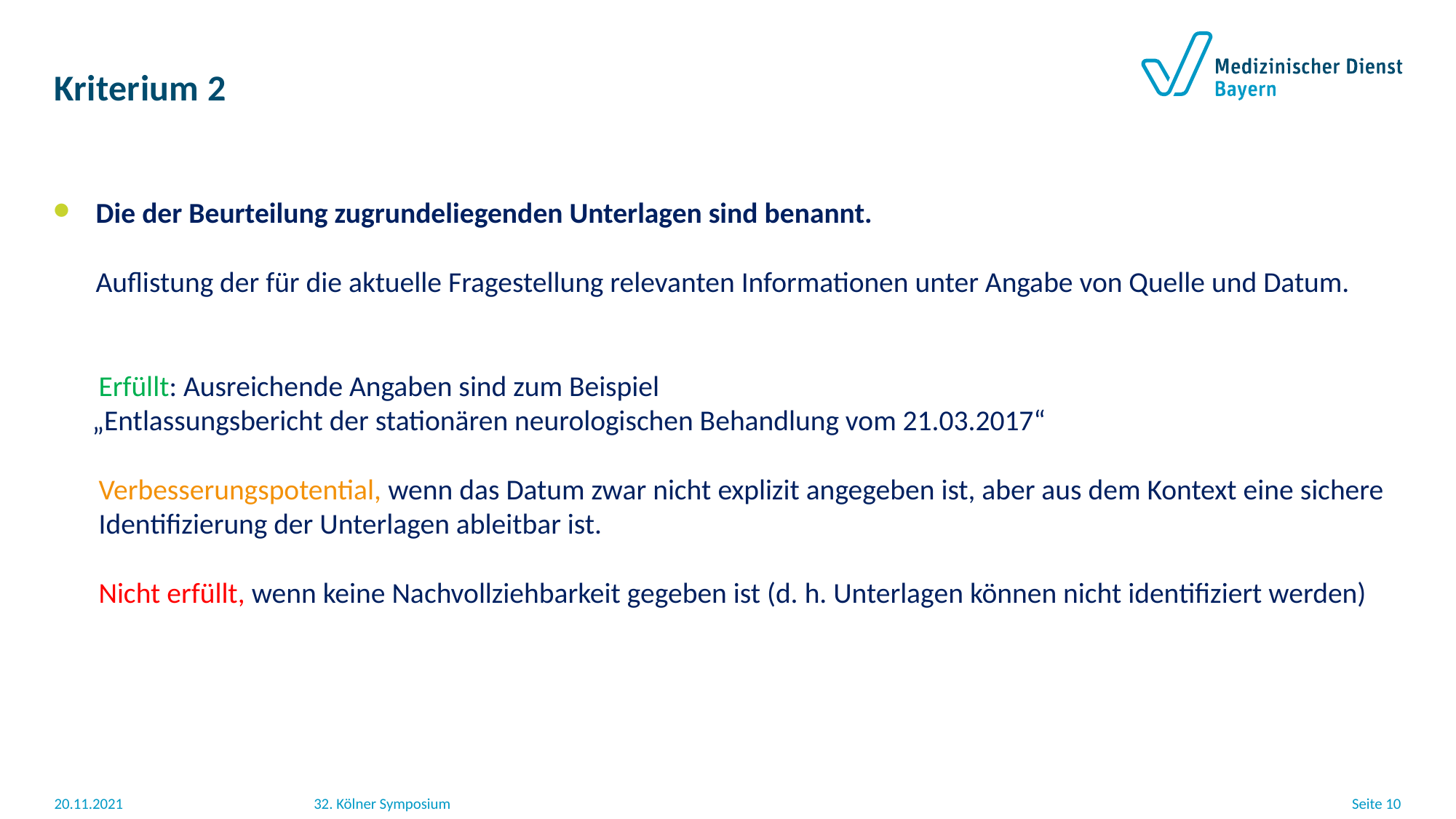

# Kriterium 2
Die der Beurteilung zugrundeliegenden Unterlagen sind benannt.
Auflistung der für die aktuelle Fragestellung relevanten Informationen unter Angabe von Quelle und Datum.

       Erfüllt: Ausreichende Angaben sind zum Beispiel
      „Entlassungsbericht der stationären neurologischen Behandlung vom 21.03.2017“

       Verbesserungspotential, wenn das Datum zwar nicht explizit angegeben ist, aber aus dem Kontext eine sichere
       Identifizierung der Unterlagen ableitbar ist.

       Nicht erfüllt, wenn keine Nachvollziehbarkeit gegeben ist (d. h. Unterlagen können nicht identifiziert werden)

20.11.2021
32. Kölner Symposium
Seite 10